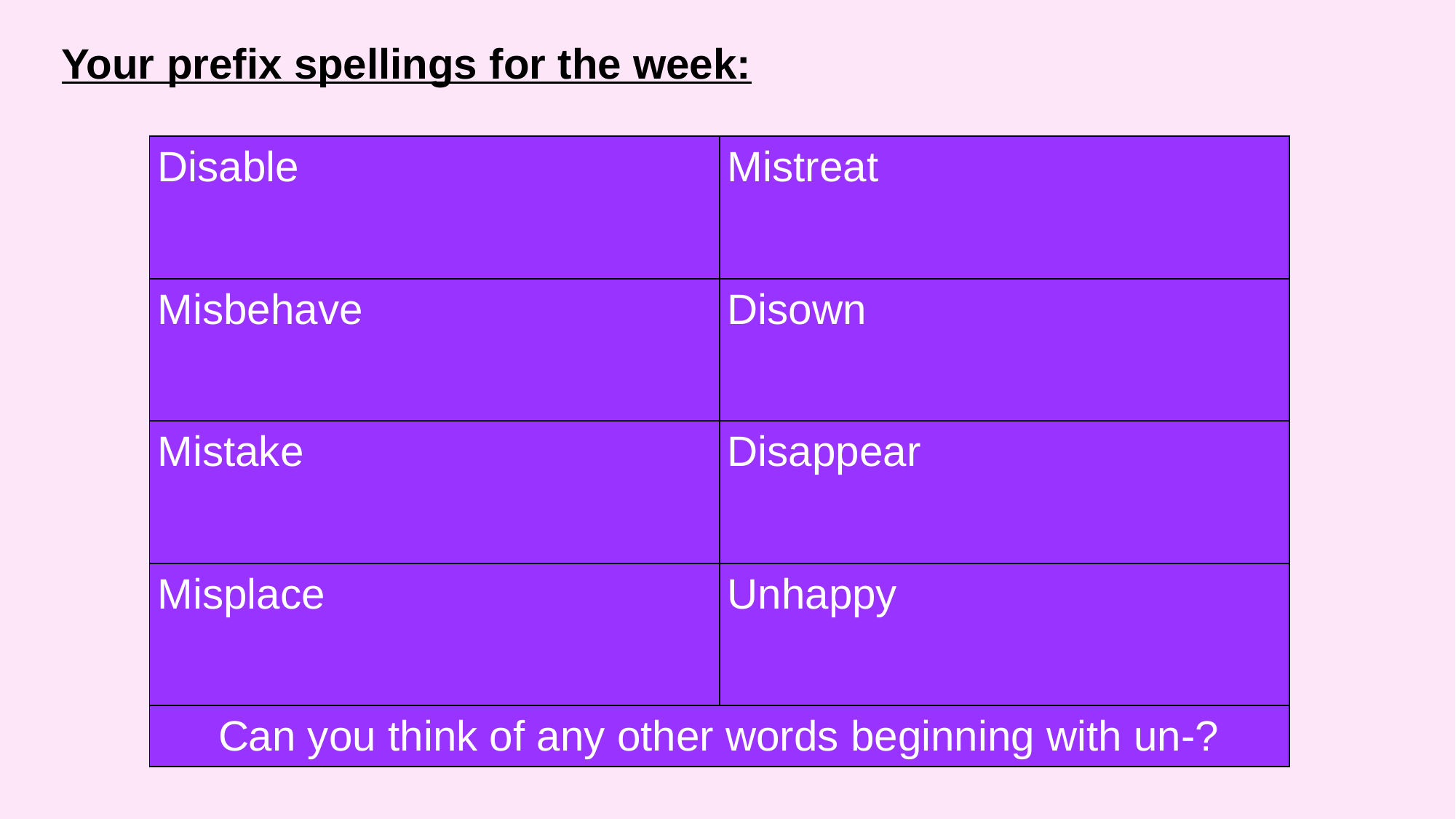

Your prefix spellings for the week:

| Disable | Mistreat |
| --- | --- |
| Misbehave | Disown |
| Mistake | Disappear |
| Misplace | Unhappy |
| Can you think of any other words beginning with un-? |  |